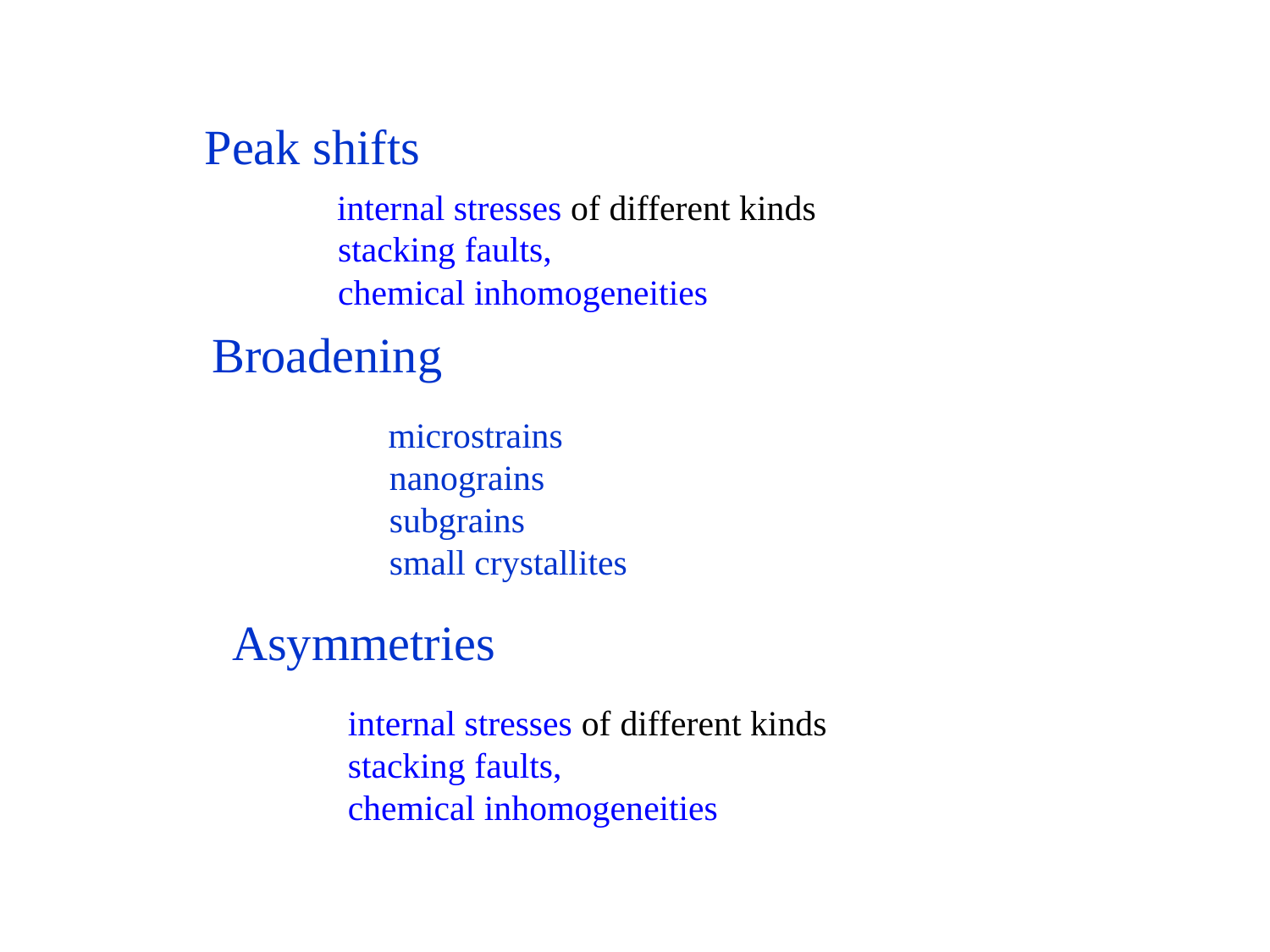

Peak shifts
 internal stresses of different kinds
 stacking faults,
 chemical inhomogeneities
Broadening
 microstrains
 nanograins
 subgrains
 small crystallites
Asymmetries
 internal stresses of different kinds
 stacking faults,
 chemical inhomogeneities